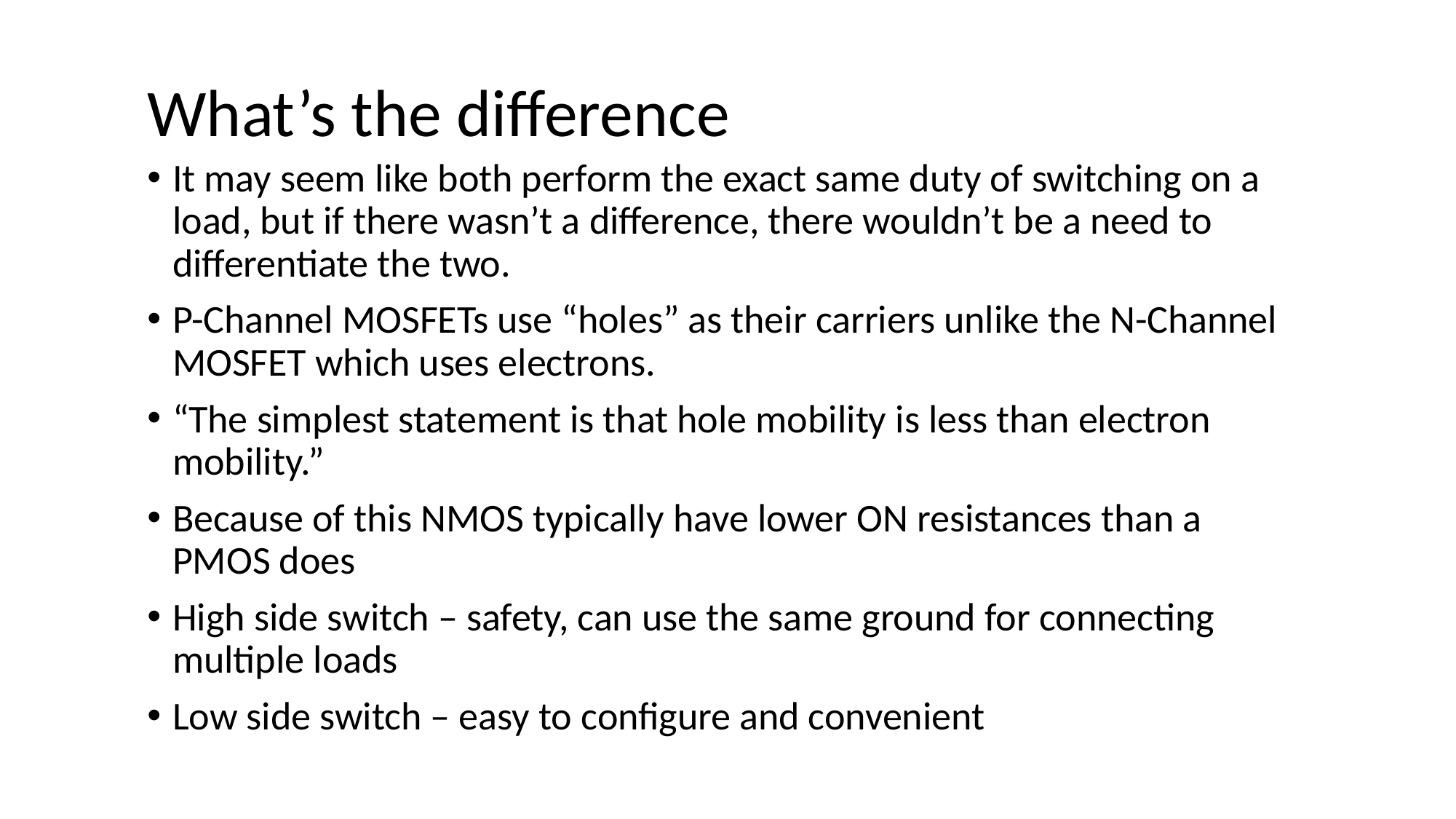

# What’s the difference
It may seem like both perform the exact same duty of switching on a load, but if there wasn’t a difference, there wouldn’t be a need to differentiate the two.
P-Channel MOSFETs use “holes” as their carriers unlike the N-Channel MOSFET which uses electrons.
“The simplest statement is that hole mobility is less than electron mobility.”
Because of this NMOS typically have lower ON resistances than a PMOS does
High side switch – safety, can use the same ground for connecting multiple loads
Low side switch – easy to configure and convenient